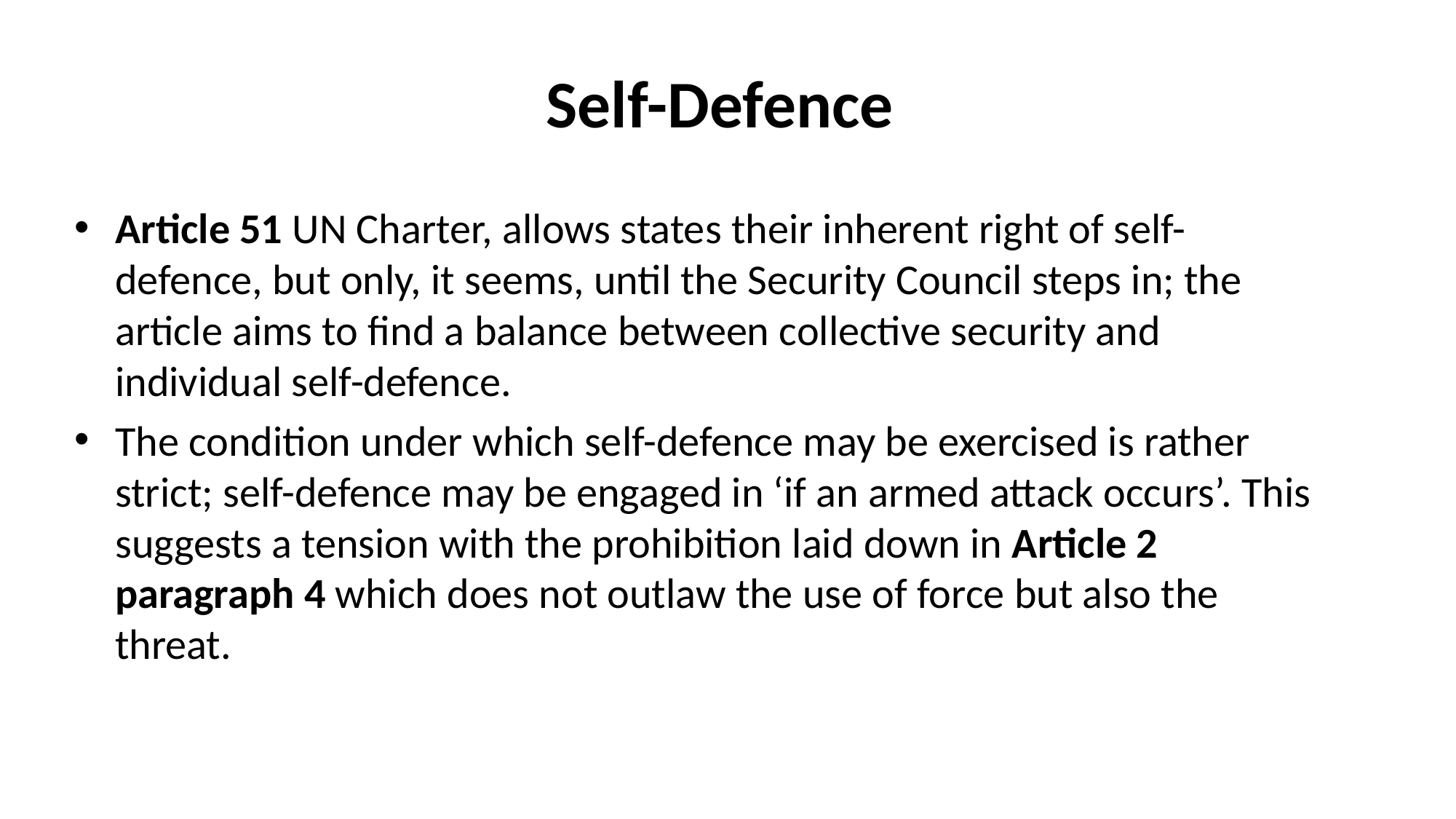

# Self-Defence
Article 51 UN Charter, allows states their inherent right of self-defence, but only, it seems, until the Security Council steps in; the article aims to find a balance between collective security and individual self-defence.
The condition under which self-defence may be exercised is rather strict; self-defence may be engaged in ‘if an armed attack occurs’. This suggests a tension with the prohibition laid down in Article 2 paragraph 4 which does not outlaw the use of force but also the threat.